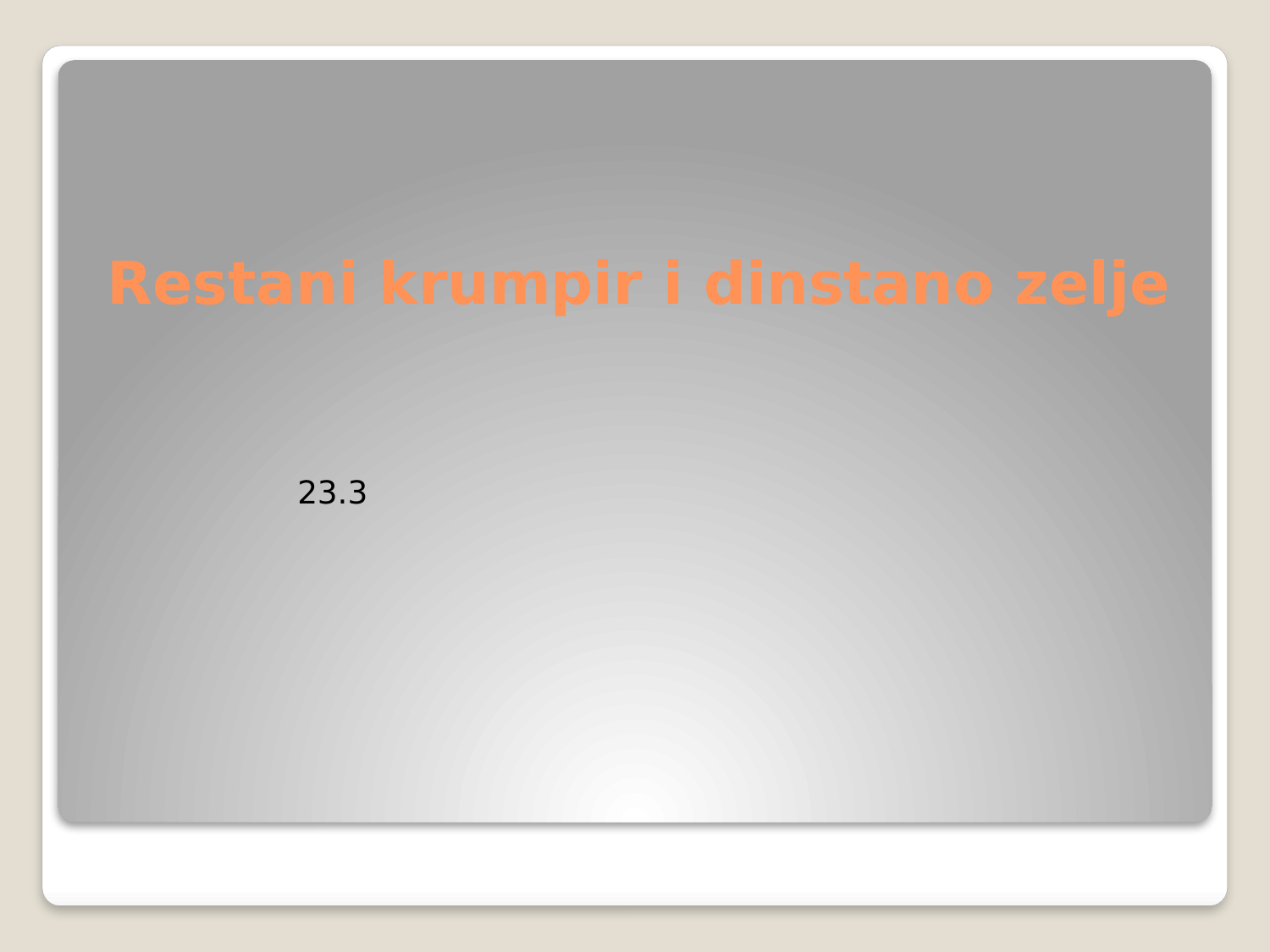

# Restani krumpir i dinstano zelje
23.3